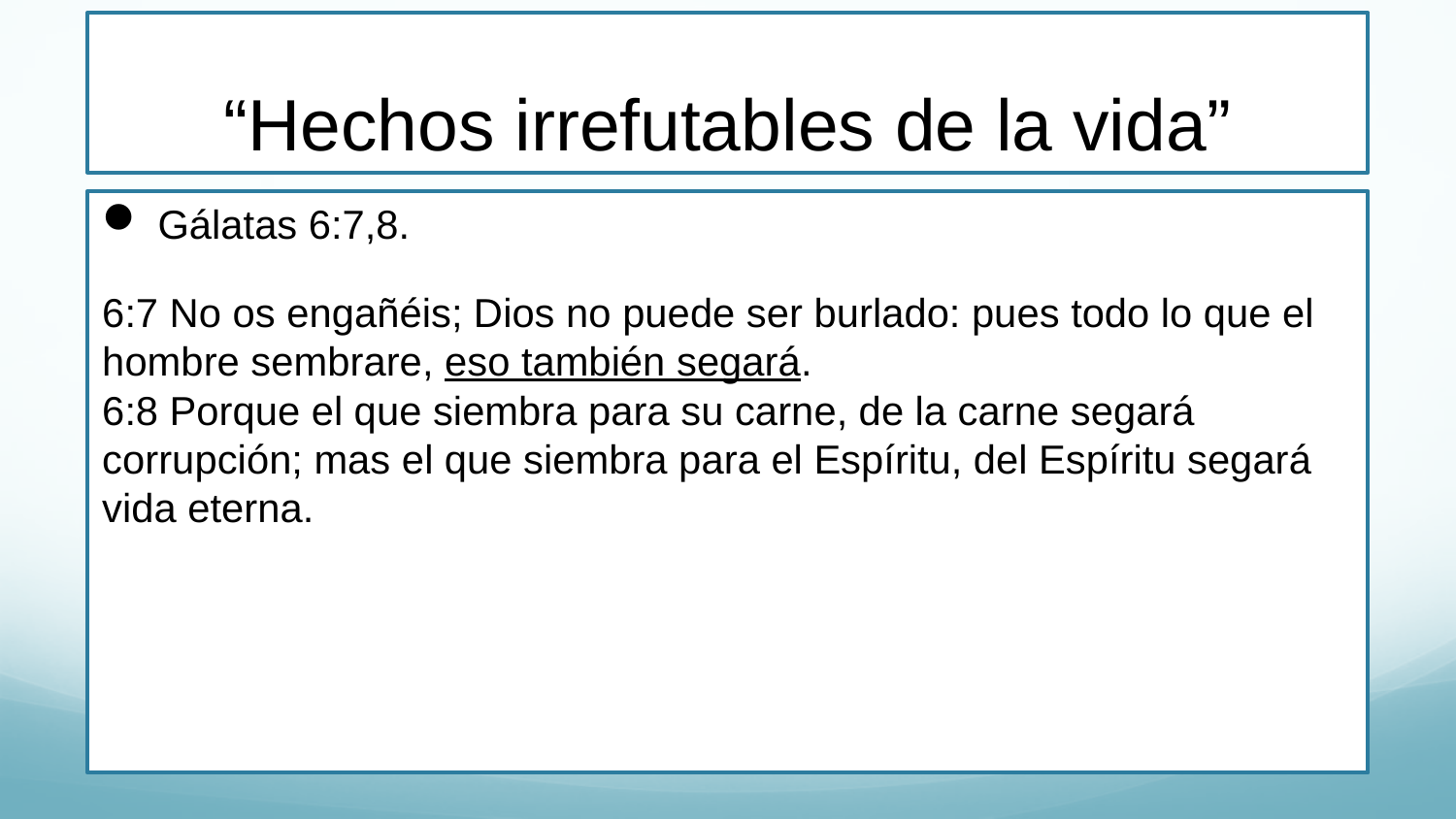

# “Hechos irrefutables de la vida”
Gálatas 6:7,8.
6:7 No os engañéis; Dios no puede ser burlado: pues todo lo que el hombre sembrare, eso también segará. 
6:8 Porque el que siembra para su carne, de la carne segará corrupción; mas el que siembra para el Espíritu, del Espíritu segará vida eterna.